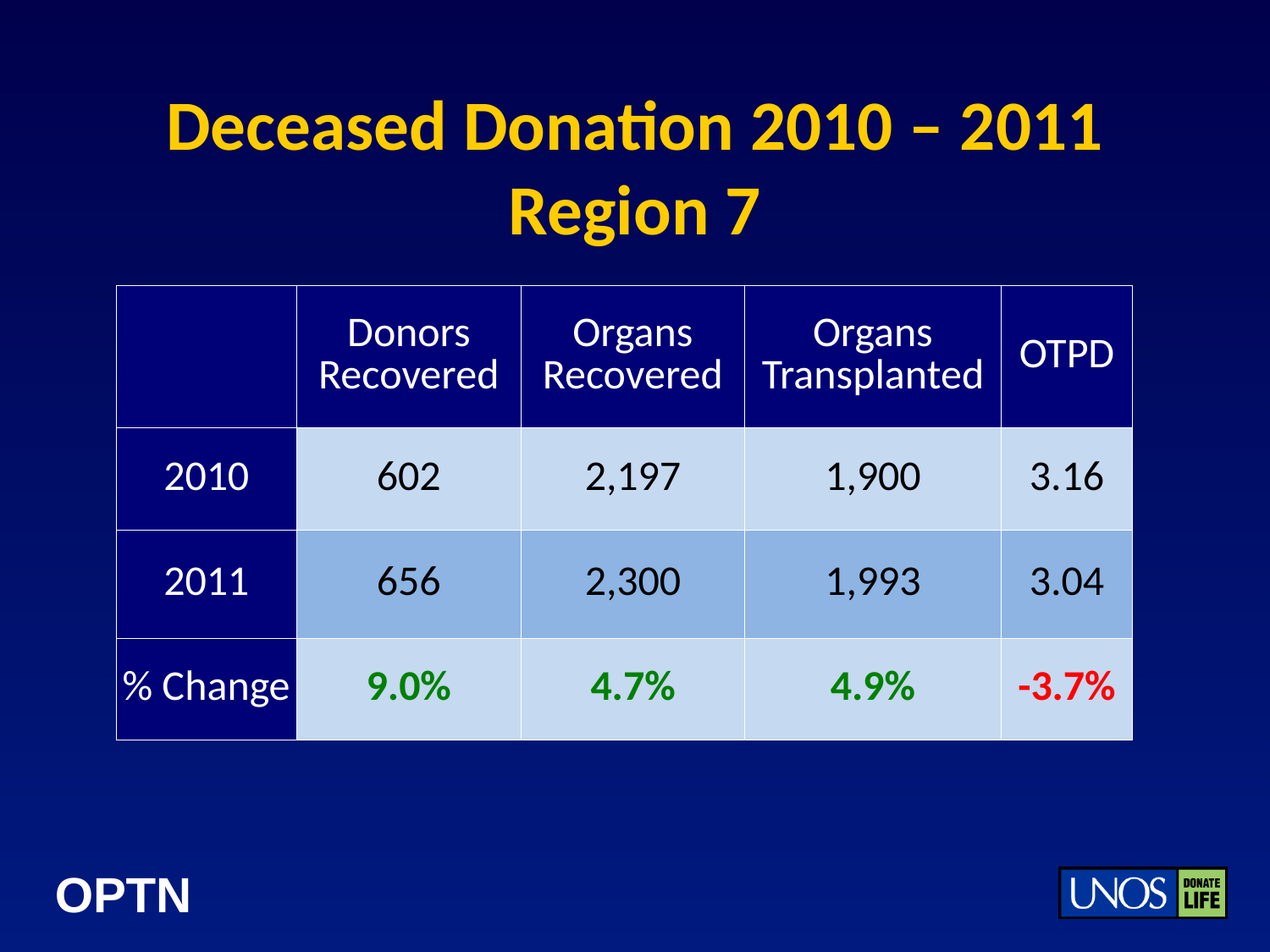

# Deceased Donation 2010 – 2011 Region 7
|  | Donors Recovered | Organs Recovered | Organs Transplanted | OTPD |
| --- | --- | --- | --- | --- |
| 2010 | 602 | 2,197 | 1,900 | 3.16 |
| 2011 | 656 | 2,300 | 1,993 | 3.04 |
| % Change | 9.0% | 4.7% | 4.9% | -3.7% |